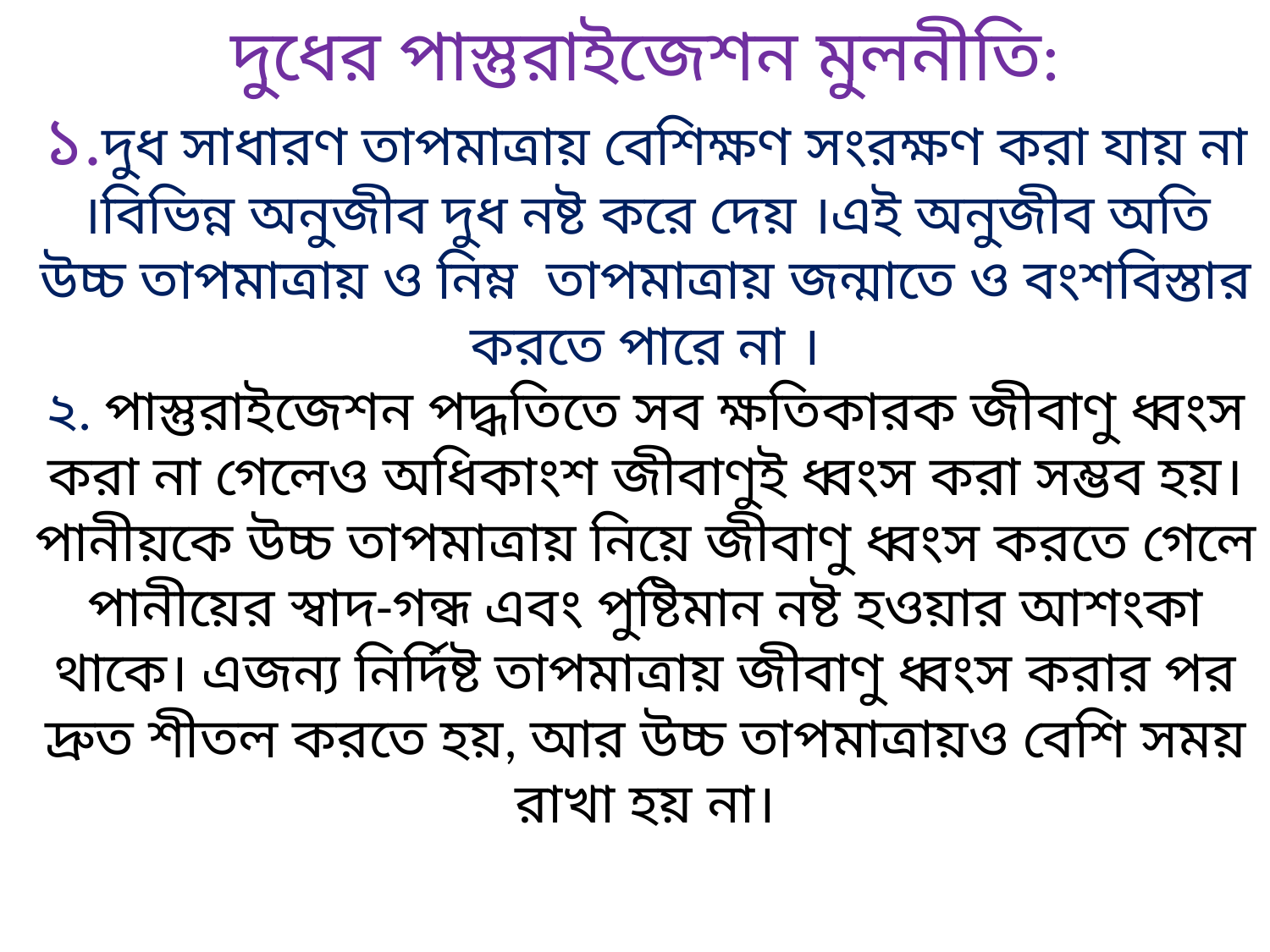

# দুধের পাস্তুরাইজেশন মুলনীতি: ১.দুধ সাধারণ তাপমাত্রায় বেশিক্ষণ সংরক্ষণ করা যায় না ।বিভিন্ন অনুজীব দুধ নষ্ট করে দেয় ।এই অনুজীব অতি উচ্চ তাপমাত্রায় ও নিম্ন  তাপমাত্রায় জন্মাতে ও বংশবিস্তার করতে পারে না । ২. পাস্তুরাইজেশন পদ্ধতিতে সব ক্ষতিকারক জীবাণু ধ্বংস করা না গেলেও অধিকাংশ জীবাণুই ধ্বংস করা সম্ভব হয়। পানীয়কে উচ্চ তাপমাত্রায় নিয়ে জীবাণু ধ্বংস করতে গেলে পানীয়ের স্বাদ-গন্ধ এবং পুষ্টিমান নষ্ট হওয়ার আশংকা থাকে। এজন্য নির্দিষ্ট তাপমাত্রায় জীবাণু ধ্বংস করার পর দ্রুত শীতল করতে হয়, আর উচ্চ তাপমাত্রায়ও বেশি সময় রাখা হয় না।